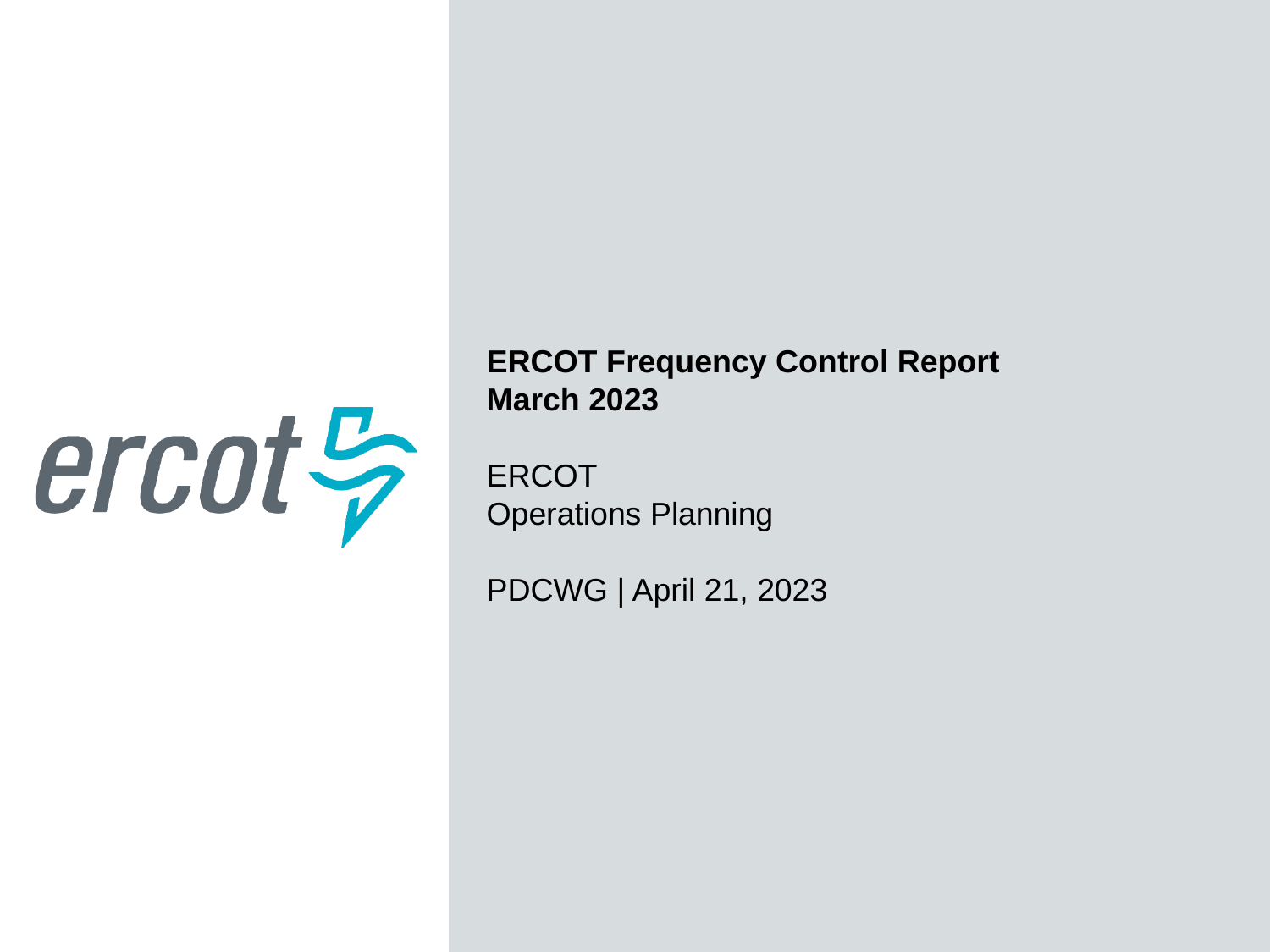

ERCOT Frequency Control Report
March 2023

ERCOT
Operations Planning

PDCWG | April 21, 2023